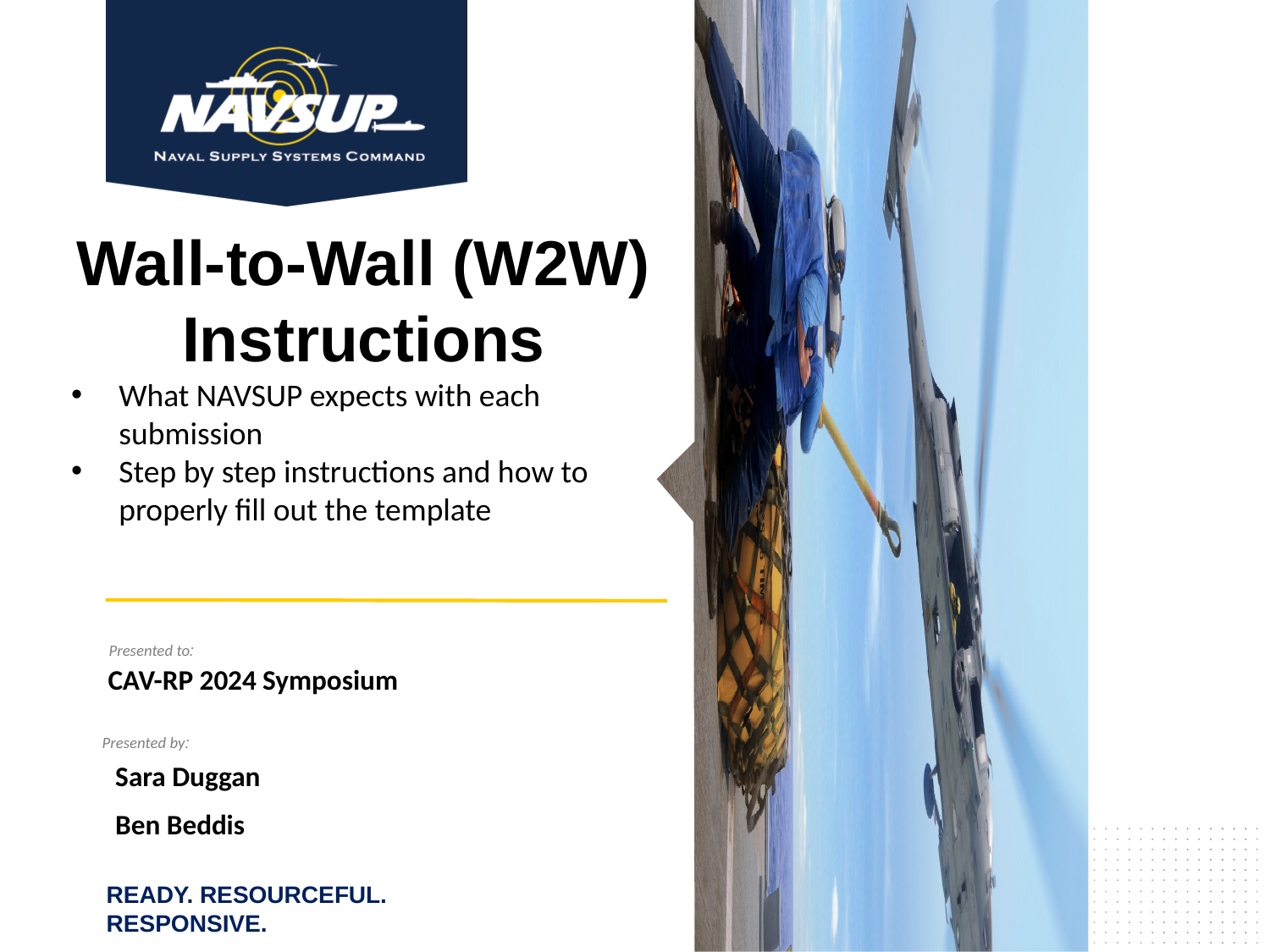

Wall-to-Wall (W2W) Instructions
What NAVSUP expects with each submission
Step by step instructions and how to properly fill out the template

Presented to:
CAV-RP 2024 Symposium
Presented by:
Sara Duggan
Ben Beddis